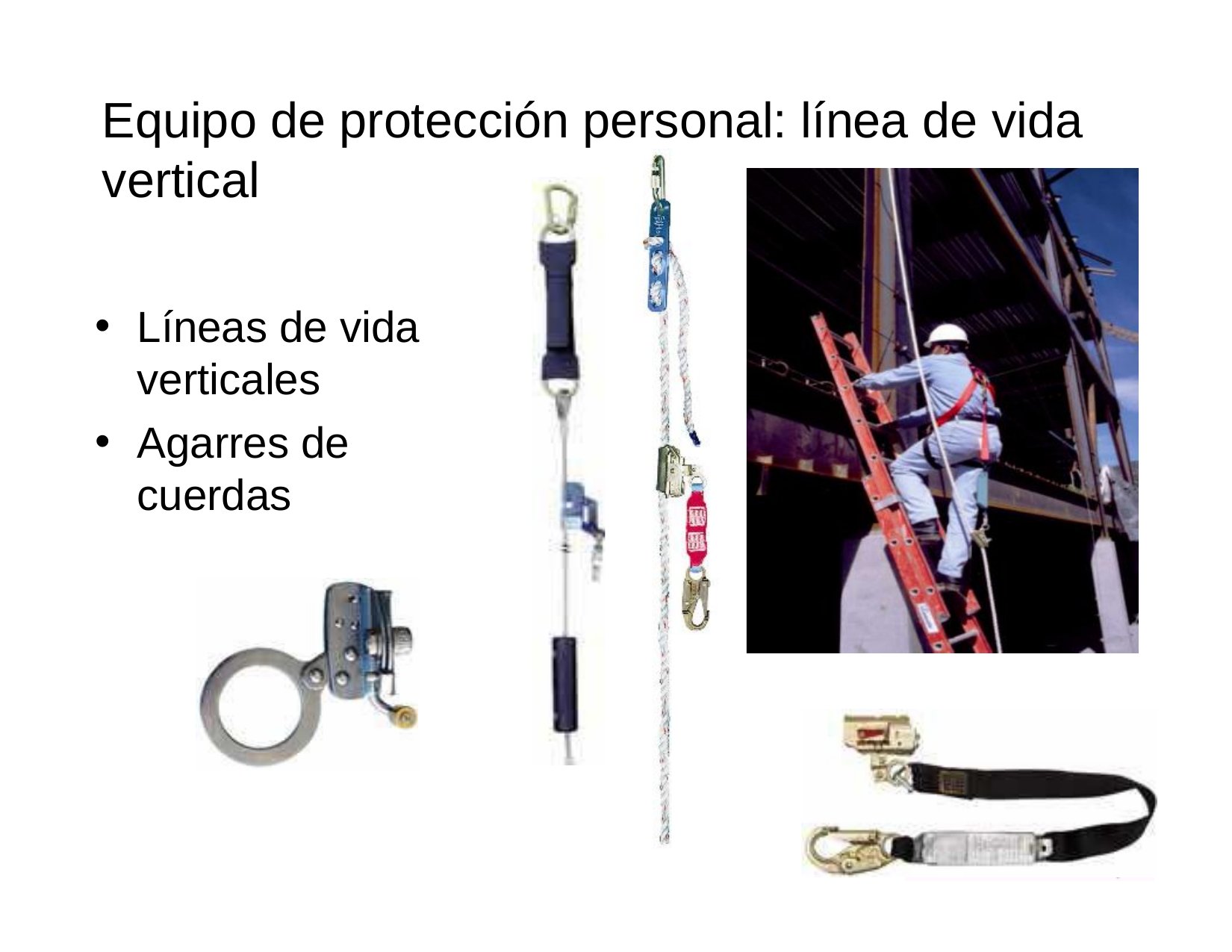

# Equipo de protección personal: línea de vida vertical

Líneas de vida verticales

Agarres de cuerdas